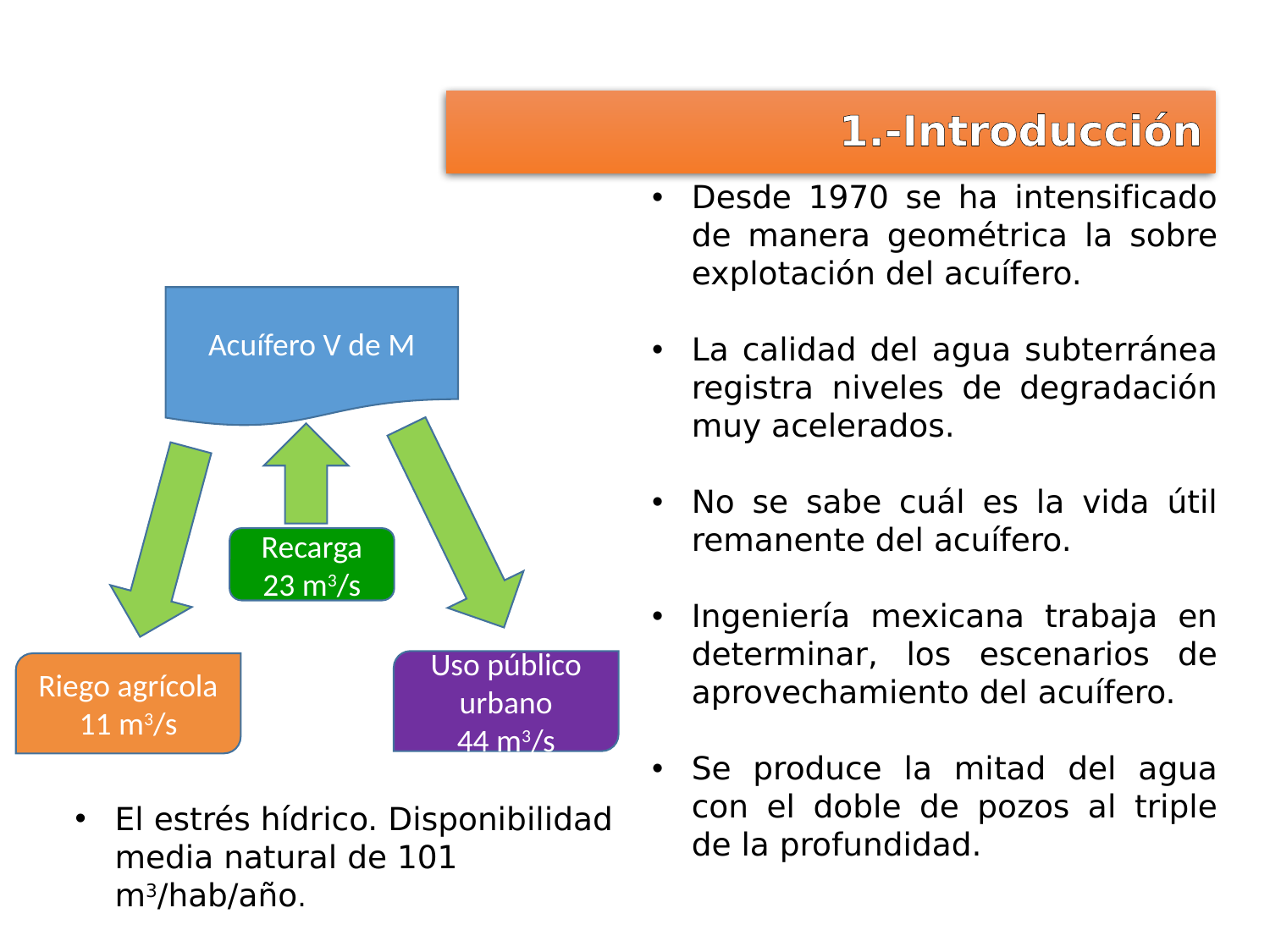

1.-Introducción
Desde 1970 se ha intensificado de manera geométrica la sobre explotación del acuífero.

La calidad del agua subterránea registra niveles de degradación muy acelerados.

No se sabe cuál es la vida útil remanente del acuífero.

Ingeniería mexicana trabaja en determinar, los escenarios de aprovechamiento del acuífero.

Se produce la mitad del agua con el doble de pozos al triple de la profundidad.
Acuífero V de M

Recarga 23 m3/s
Uso público urbano
44 m3/s
Riego agrícola
11 m3/s
El estrés hídrico. Disponibilidad media natural de 101 m3/hab/año.